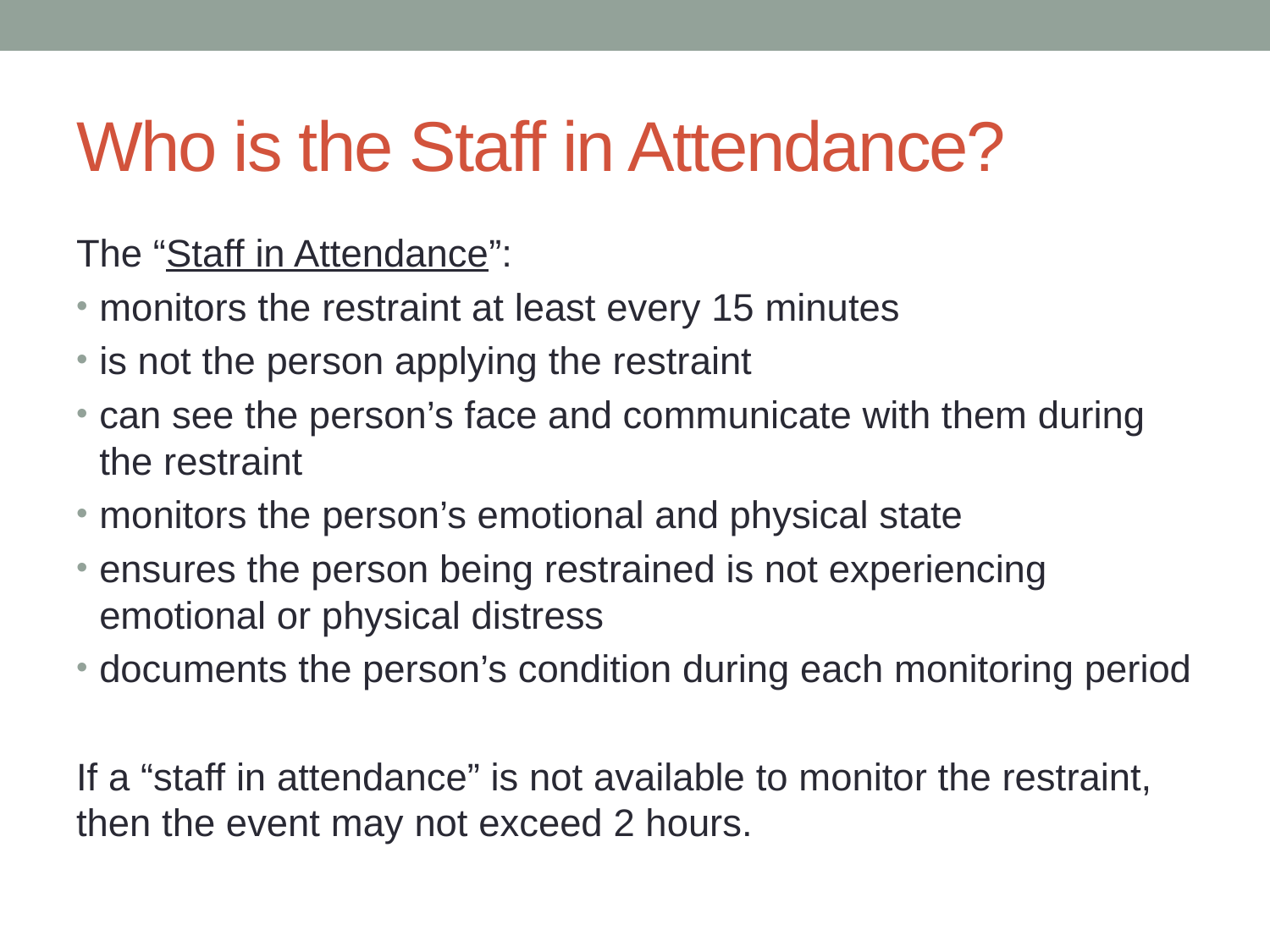

# Who is the Staff in Attendance?
The “Staff in Attendance”:
monitors the restraint at least every 15 minutes
is not the person applying the restraint
can see the person’s face and communicate with them during the restraint
monitors the person’s emotional and physical state
ensures the person being restrained is not experiencing emotional or physical distress
documents the person’s condition during each monitoring period

If a “staff in attendance” is not available to monitor the restraint, then the event may not exceed 2 hours.